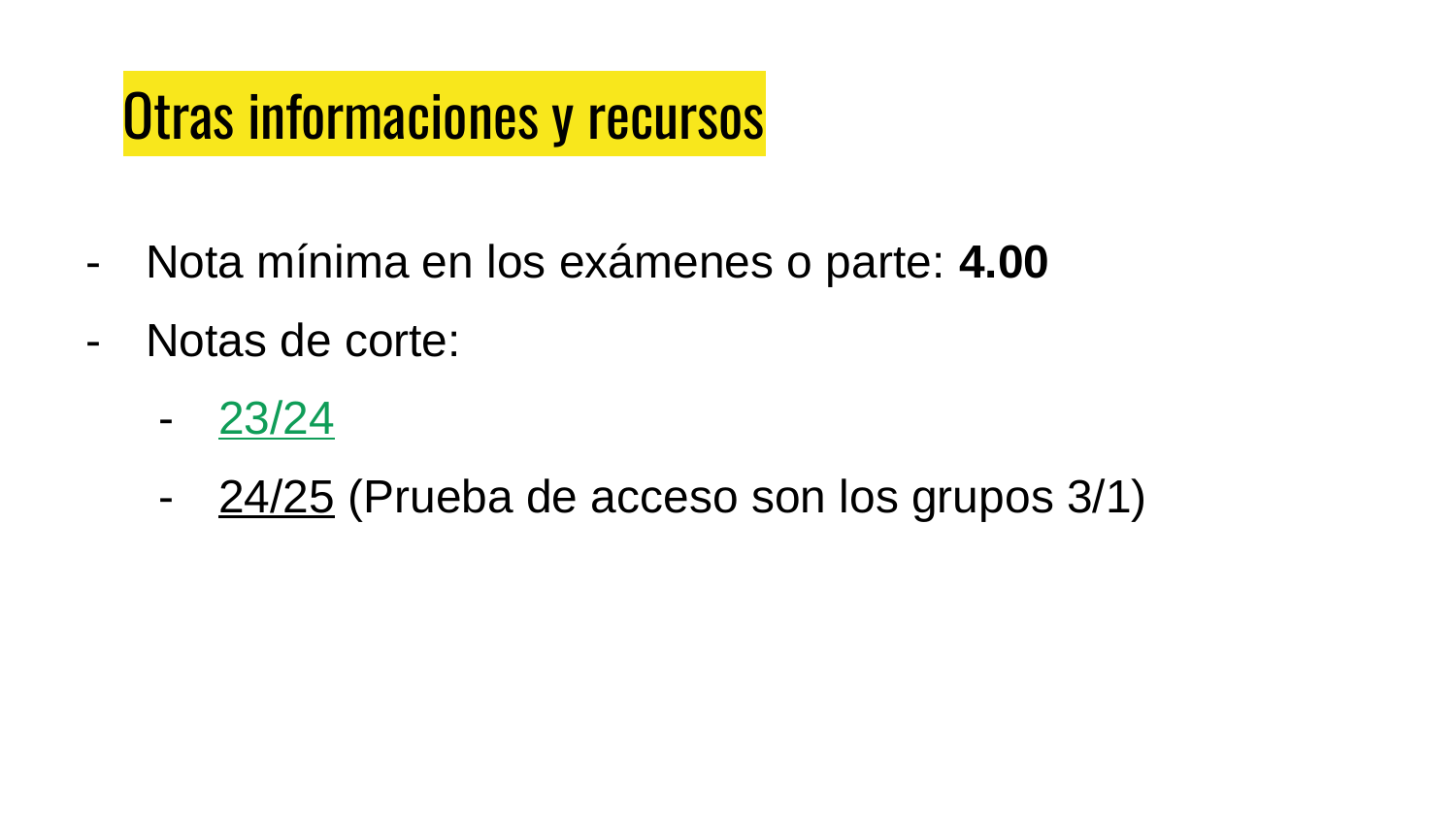

# Otras informaciones y recursos

Nota mínima en los exámenes o parte: 4.00
Notas de corte:
23/24
24/25 (Prueba de acceso son los grupos 3/1)